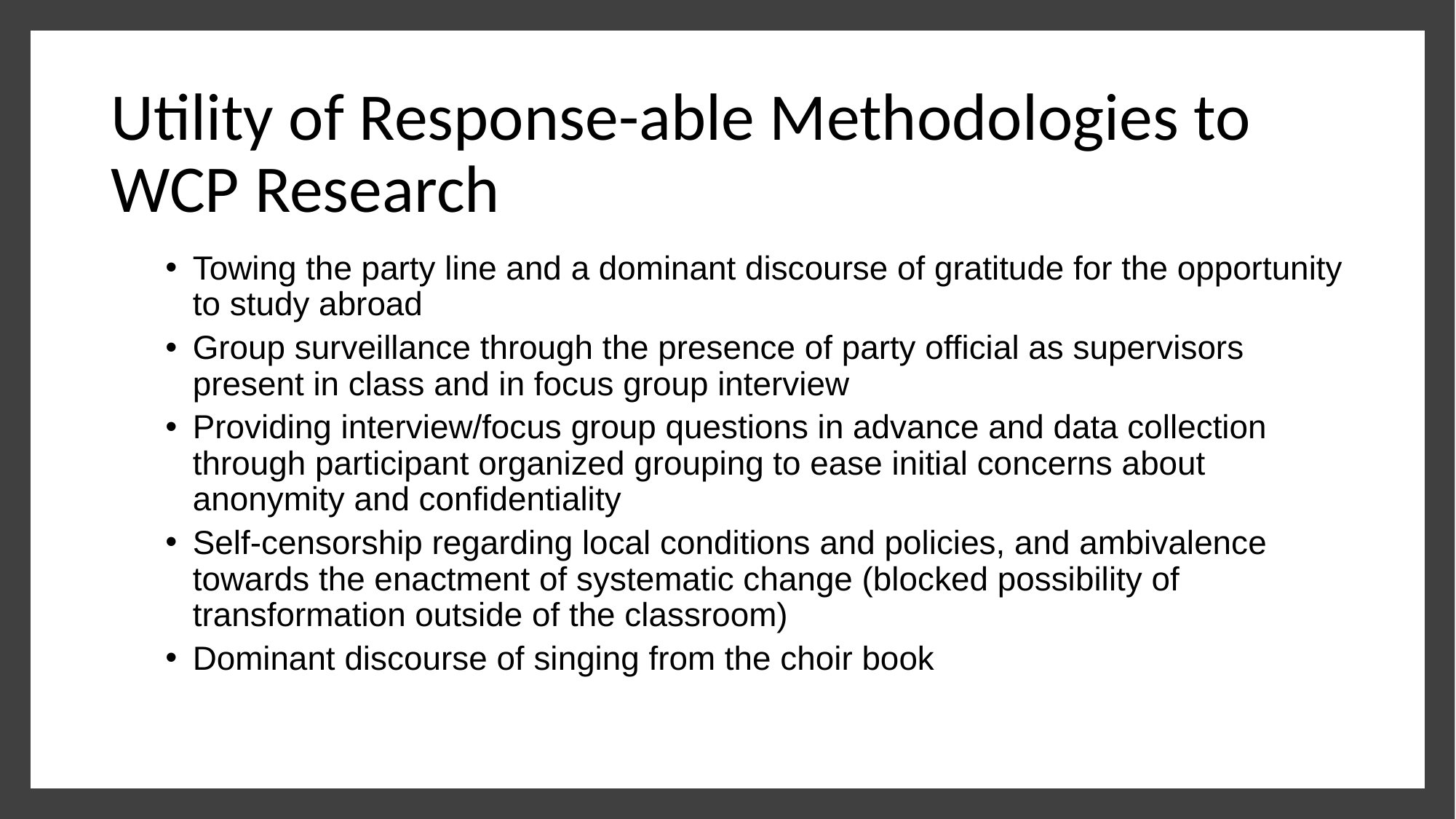

# Utility of Response-able Methodologies to WCP Research
Towing the party line and a dominant discourse of gratitude for the opportunity to study abroad
Group surveillance through the presence of party official as supervisors present in class and in focus group interview
Providing interview/focus group questions in advance and data collection through participant organized grouping to ease initial concerns about anonymity and confidentiality
Self-censorship regarding local conditions and policies, and ambivalence towards the enactment of systematic change (blocked possibility of transformation outside of the classroom)
Dominant discourse of singing from the choir book